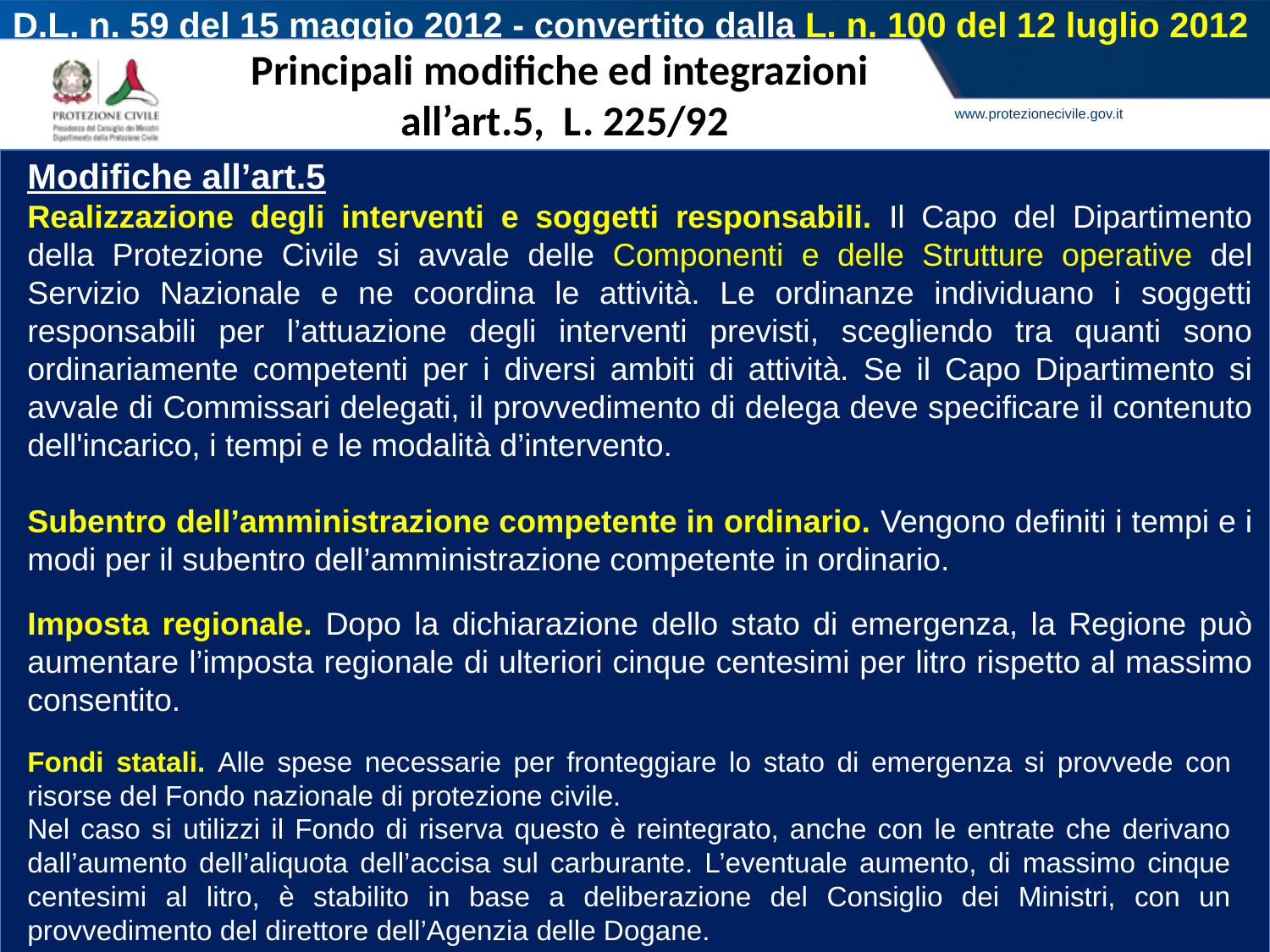

D.L. n. 59 del 15 maggio 2012 - convertito dalla L. n. 100 del 12 luglio 2012
# Principali modifiche ed integrazioni all’art.5,  L. 225/92
Modifiche all’art.5
Realizzazione degli interventi e soggetti responsabili. Il Capo del Dipartimento della Protezione Civile si avvale delle Componenti e delle Strutture operative del Servizio Nazionale e ne coordina le attività. Le ordinanze individuano i soggetti responsabili per l’attuazione degli interventi previsti, scegliendo tra quanti sono ordinariamente competenti per i diversi ambiti di attività. Se il Capo Dipartimento si avvale di Commissari delegati, il provvedimento di delega deve specificare il contenuto dell'incarico, i tempi e le modalità d’intervento.

Subentro dell’amministrazione competente in ordinario. Vengono definiti i tempi e i modi per il subentro dell’amministrazione competente in ordinario.

Imposta regionale. Dopo la dichiarazione dello stato di emergenza, la Regione può aumentare l’imposta regionale di ulteriori cinque centesimi per litro rispetto al massimo consentito.
Fondi statali. Alle spese necessarie per fronteggiare lo stato di emergenza si provvede con risorse del Fondo nazionale di protezione civile.
Nel caso si utilizzi il Fondo di riserva questo è reintegrato, anche con le entrate che derivano dall’aumento dell’aliquota dell’accisa sul carburante. L’eventuale aumento, di massimo cinque centesimi al litro, è stabilito in base a deliberazione del Consiglio dei Ministri, con un provvedimento del direttore dell’Agenzia delle Dogane.